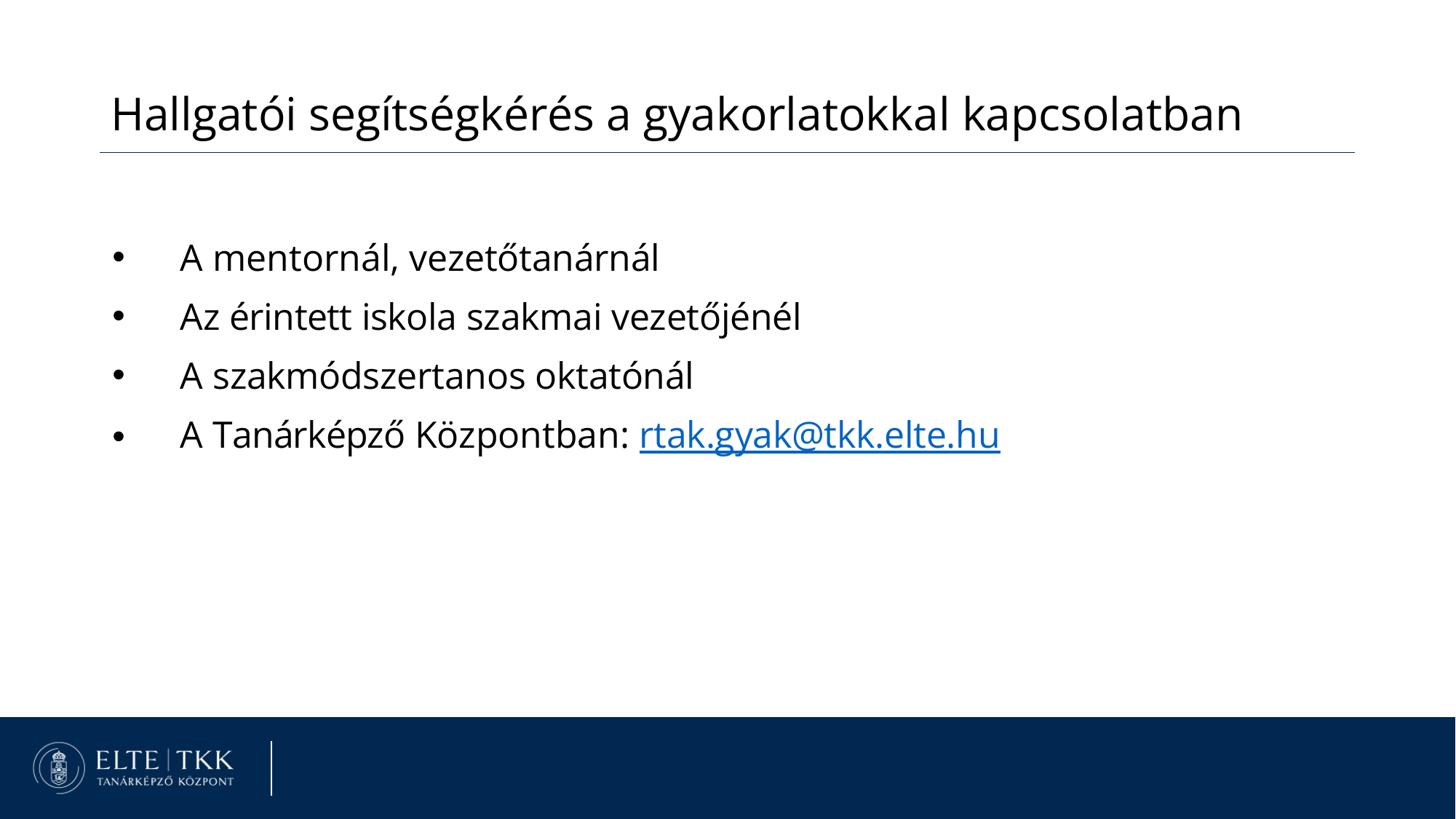

Hallgatói segítségkérés a gyakorlatokkal kapcsolatban
A mentornál, vezetőtanárnál
Az érintett iskola szakmai vezetőjénél
A szakmódszertanos oktatónál
A Tanárképző Központban: rtak.gyak@tkk.elte.hu